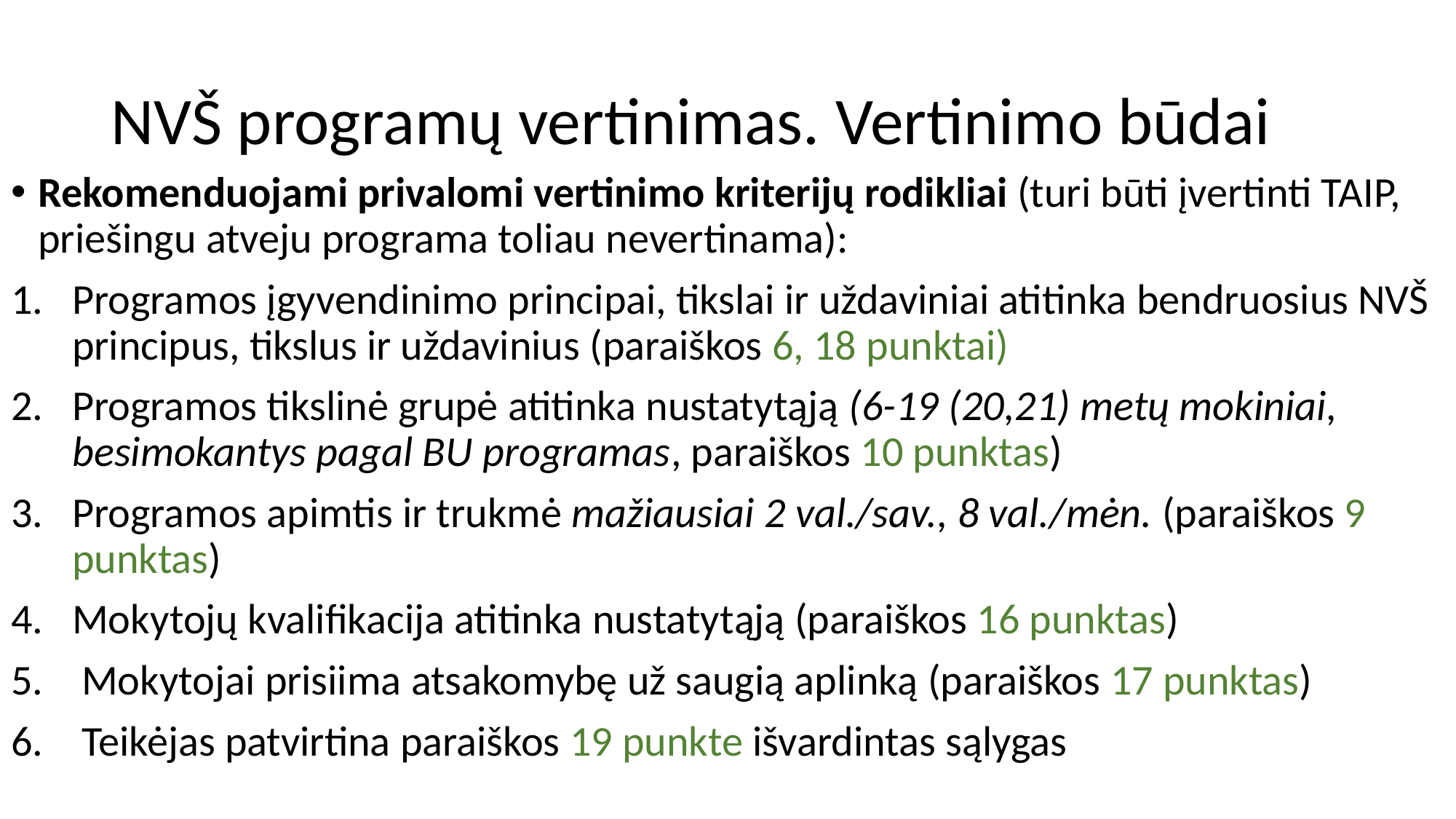

# NVŠ programų vertinimas. Vertinimo būdai
Rekomenduojami privalomi vertinimo kriterijų rodikliai (turi būti įvertinti TAIP, priešingu atveju programa toliau nevertinama):
Programos įgyvendinimo principai, tikslai ir uždaviniai atitinka bendruosius NVŠ principus, tikslus ir uždavinius (paraiškos 6, 18 punktai)
Programos tikslinė grupė atitinka nustatytąją (6-19 (20,21) metų mokiniai, besimokantys pagal BU programas, paraiškos 10 punktas)
Programos apimtis ir trukmė mažiausiai 2 val./sav., 8 val./mėn. (paraiškos 9 punktas)
Mokytojų kvalifikacija atitinka nustatytąją (paraiškos 16 punktas)
5.    Mokytojai prisiima atsakomybę už saugią aplinką (paraiškos 17 punktas)
6.    Teikėjas patvirtina paraiškos 19 punkte išvardintas sąlygas